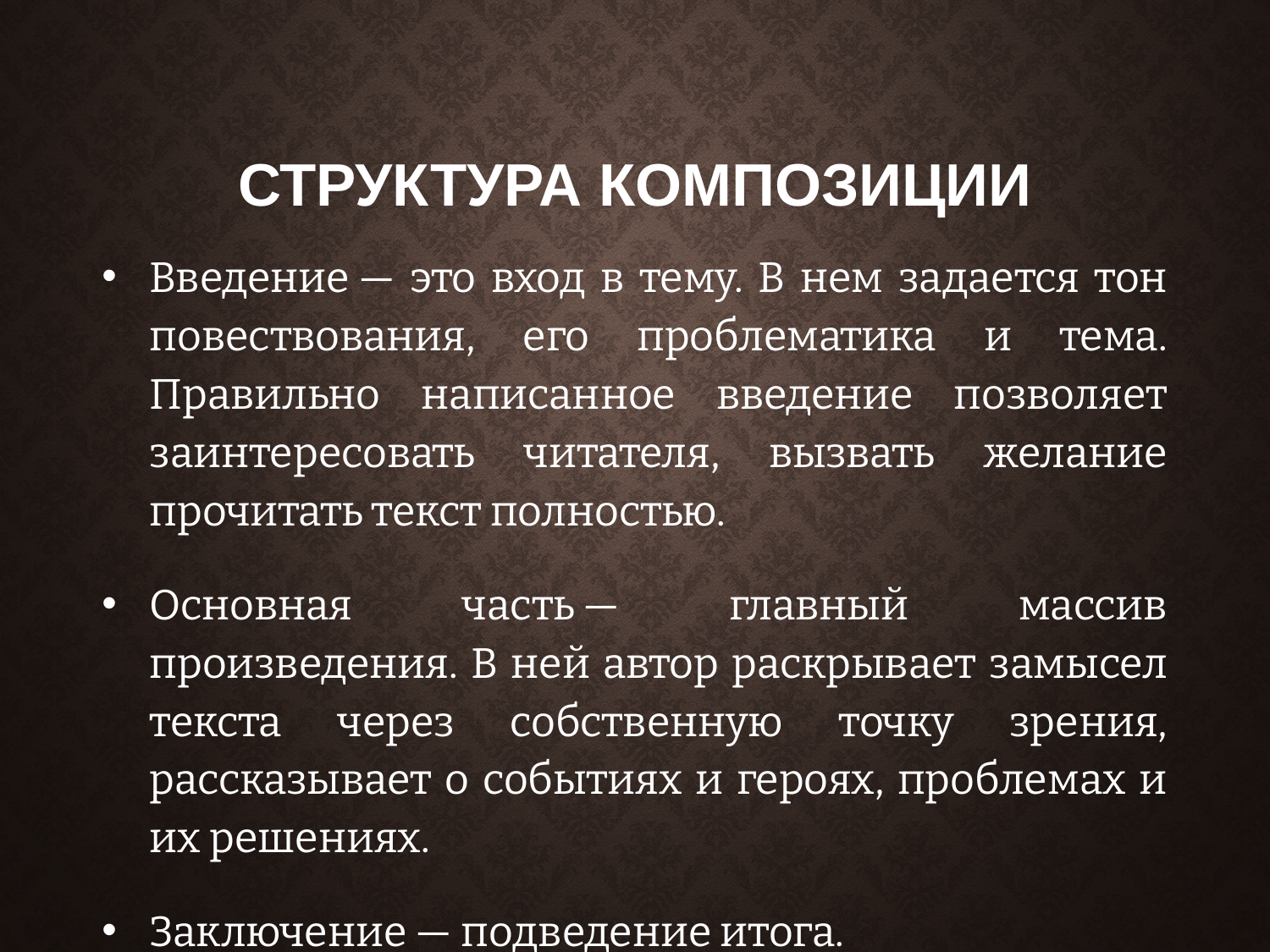

# Структура композиции
Введение — это вход в тему. В нем задается тон повествования, его проблематика и тема. Правильно написанное введение позволяет заинтересовать читателя, вызвать желание прочитать текст полностью.
Основная часть — главный массив произведения. В ней автор раскрывает замысел текста через собственную точку зрения, рассказывает о событиях и героях, проблемах и их решениях.
Заключение — подведение итога.